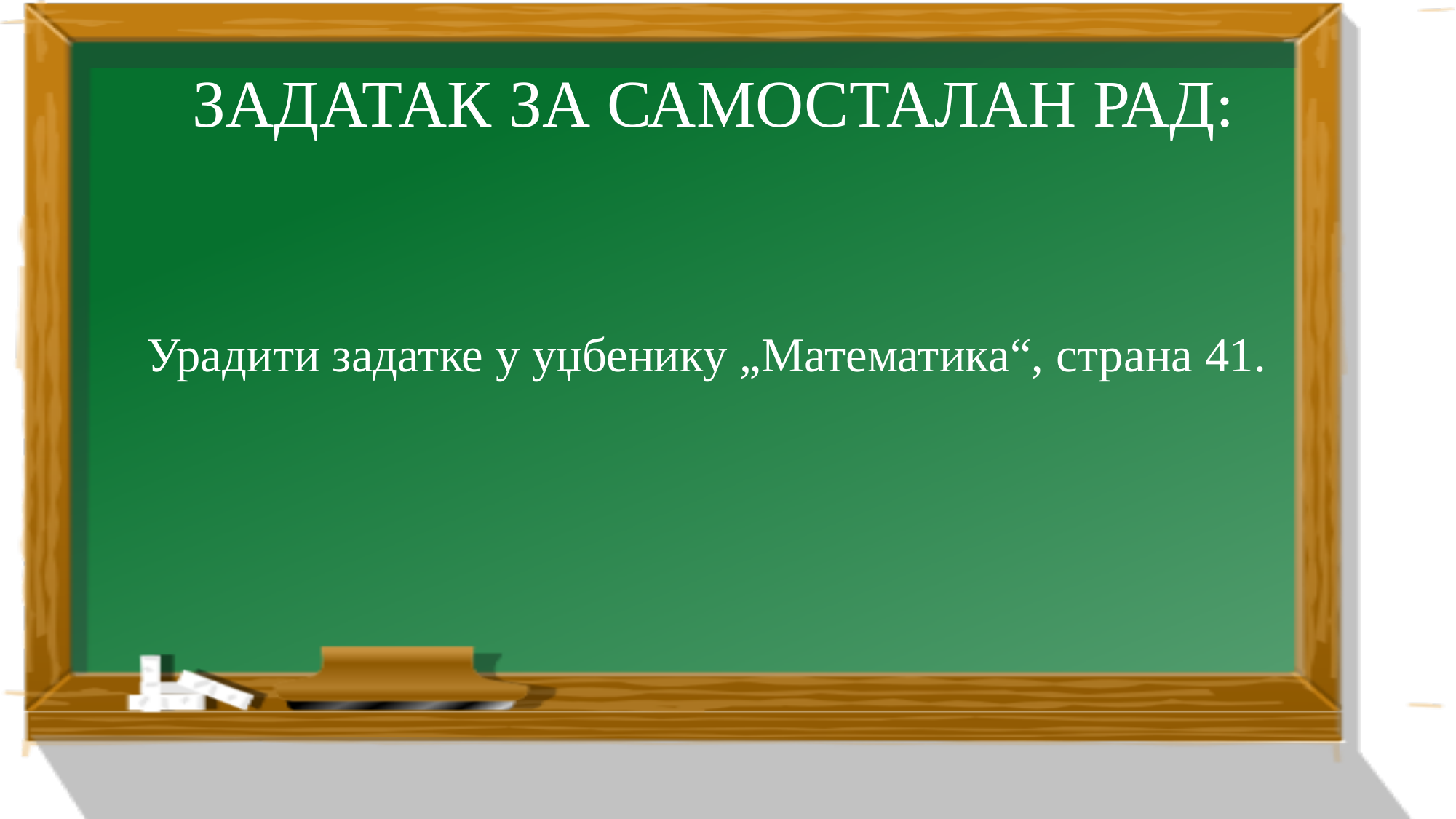

ЗАДАТАК ЗА САМОСТАЛАН РАД:
Урадити задатке у уџбенику „Математика“, страна 41.